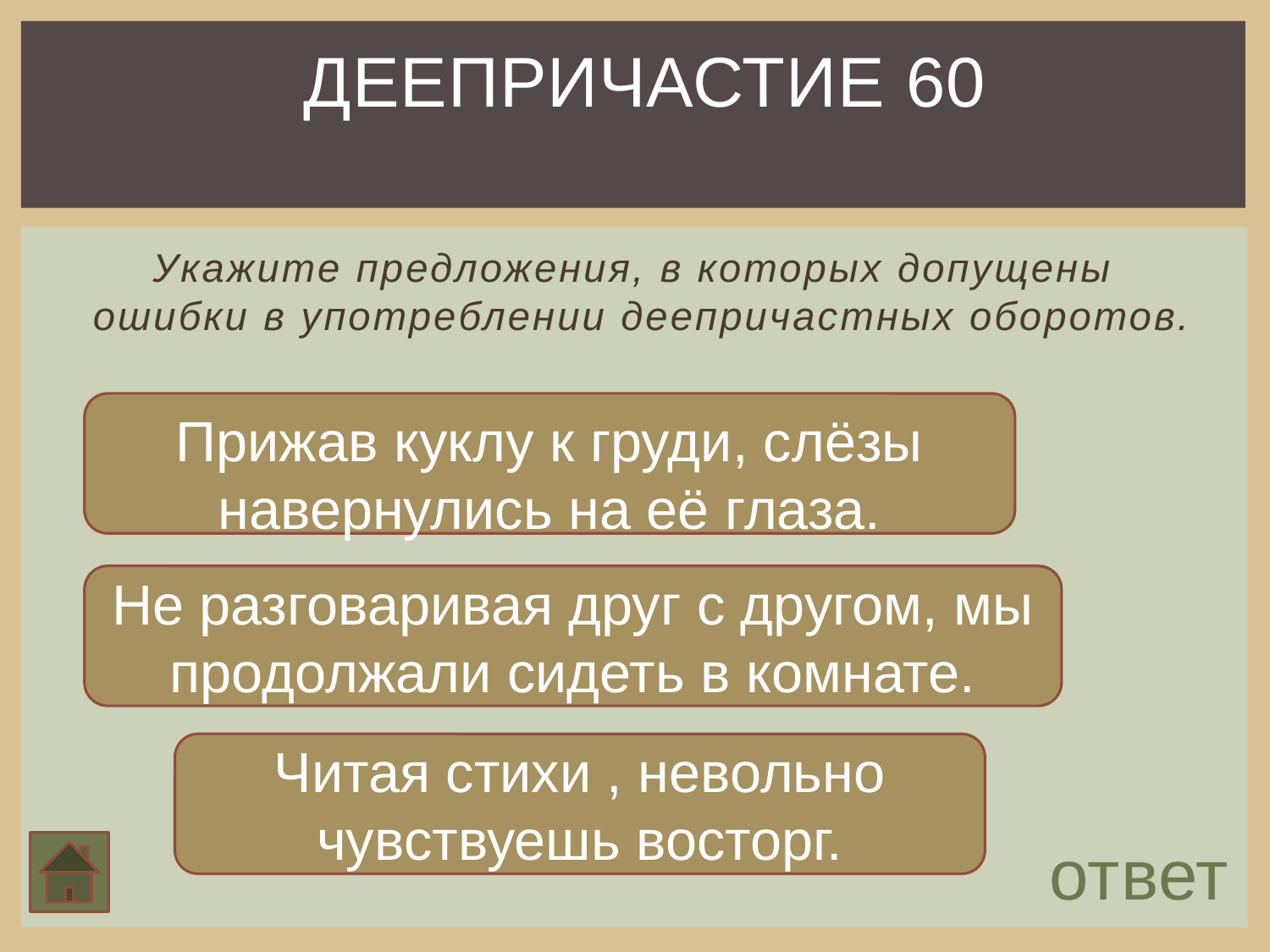

ДЕЕПРИЧАСТИЕ 60
 Укажите предложения, в которых допущены ошибки в употреблении деепричастных оборотов.
Прижав куклу к груди, слёзы навернулись на её глаза.
Не разговаривая друг с другом, мы продолжали сидеть в комнате.
Читая стихи , невольно чувствуешь восторг.
ответ